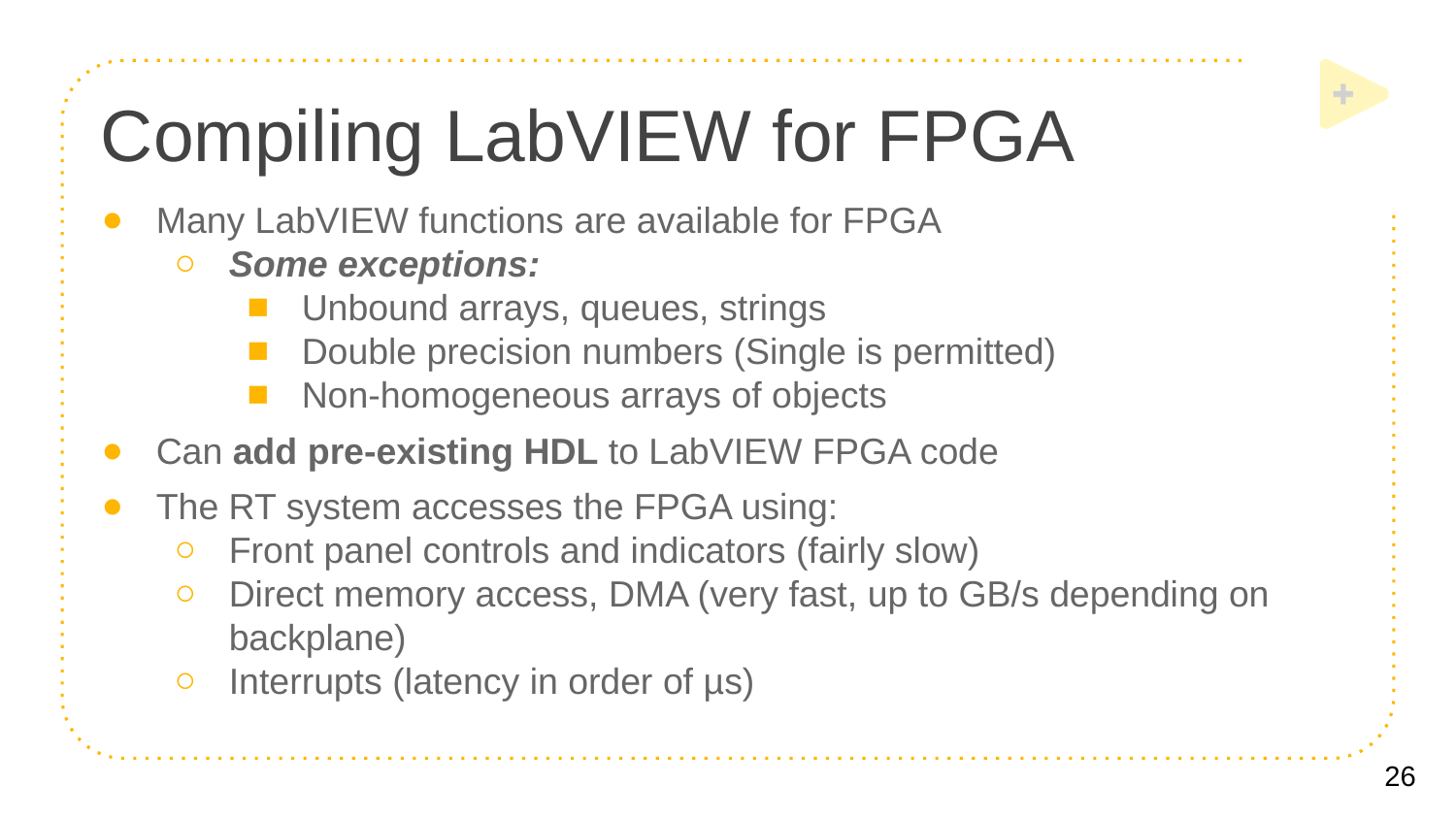

# Compiling LabVIEW for FPGA
Many LabVIEW functions are available for FPGA
Some exceptions:
Unbound arrays, queues, strings
Double precision numbers (Single is permitted)
Non-homogeneous arrays of objects
Can add pre-existing HDL to LabVIEW FPGA code
The RT system accesses the FPGA using:
Front panel controls and indicators (fairly slow)
Direct memory access, DMA (very fast, up to GB/s depending on backplane)
Interrupts (latency in order of µs)

26